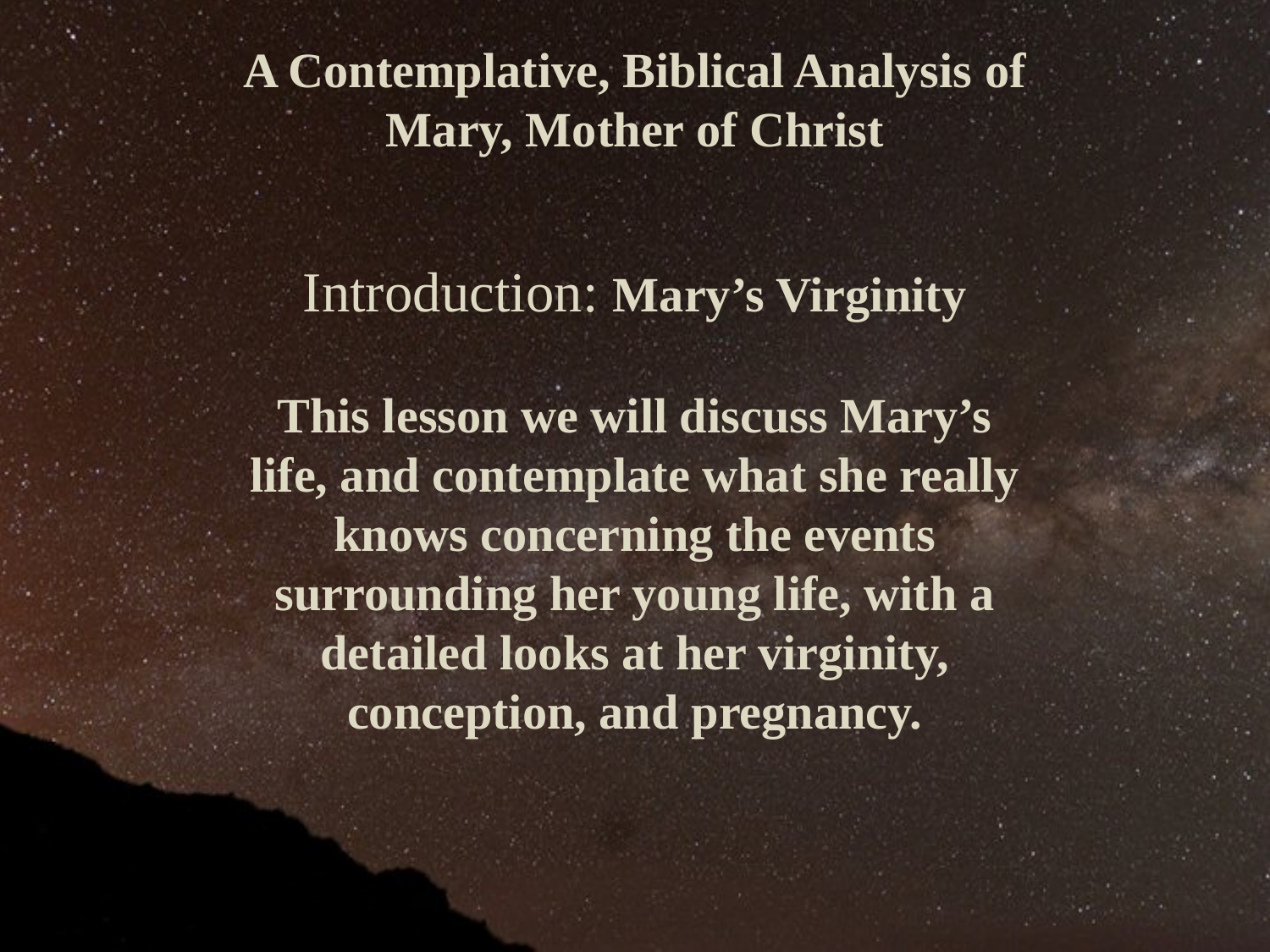

A Contemplative, Biblical Analysis of Mary, Mother of Christ
Introduction: Mary’s Virginity

This lesson we will discuss Mary’s life, and contemplate what she really knows concerning the events surrounding her young life, with a detailed looks at her virginity, conception, and pregnancy.